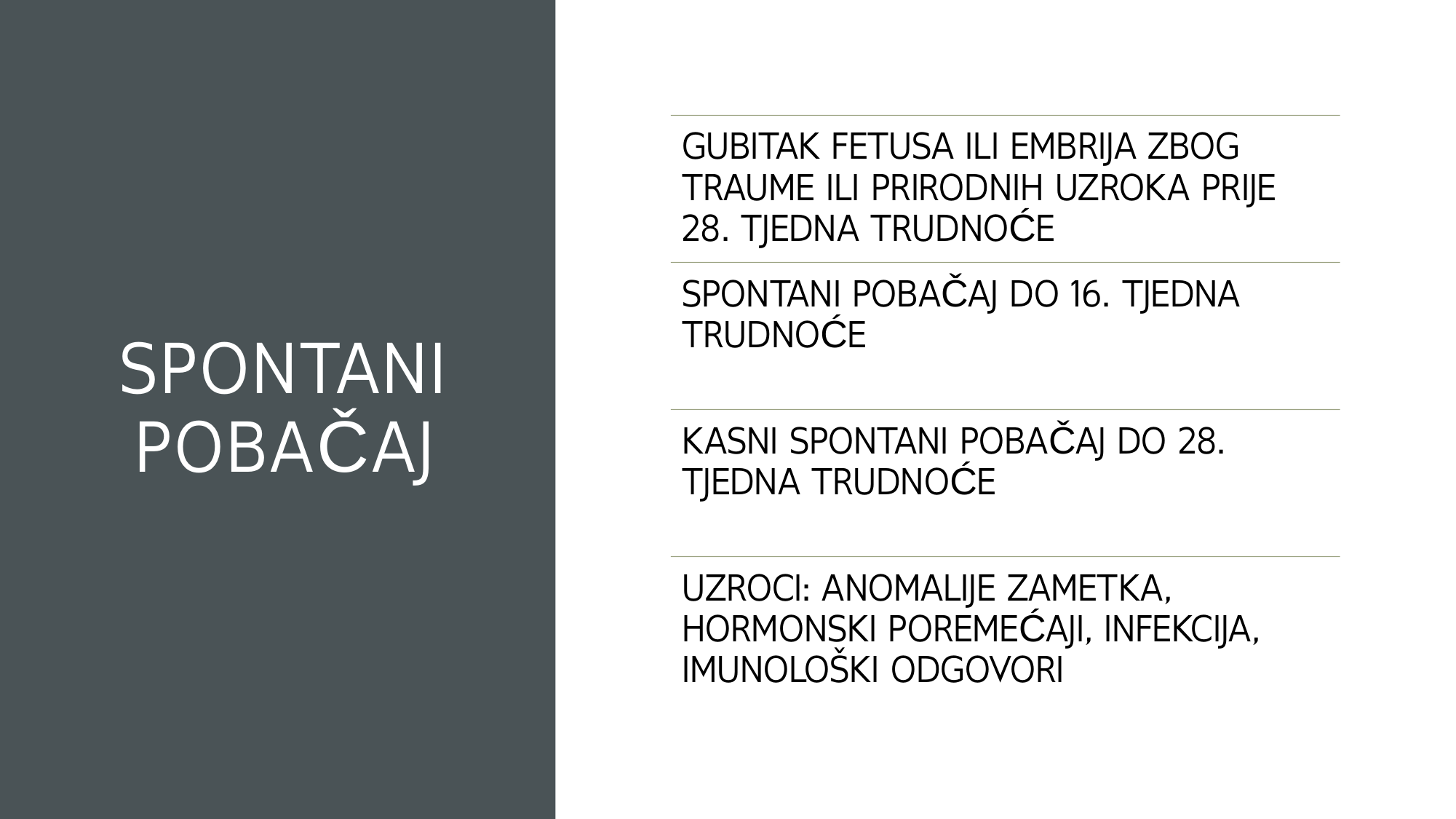

GUBITAK FETUSA ILI EMBRIJA ZBOG TRAUME ILI PRIRODNIH UZROKA PRIJE 28. TJEDNA TRUDNOĆE
SPONTANI POBAČAJ DO 16. TJEDNA TRUDNOĆE
KASNI SPONTANI POBAČAJ DO 28. TJEDNA TRUDNOĆE
UZROCI: ANOMALIJE ZAMETKA,  HORMONSKI POREMEĆAJI, INFEKCIJA, IMUNOLOŠKI ODGOVORI
# SPONTANI POBAČAJ